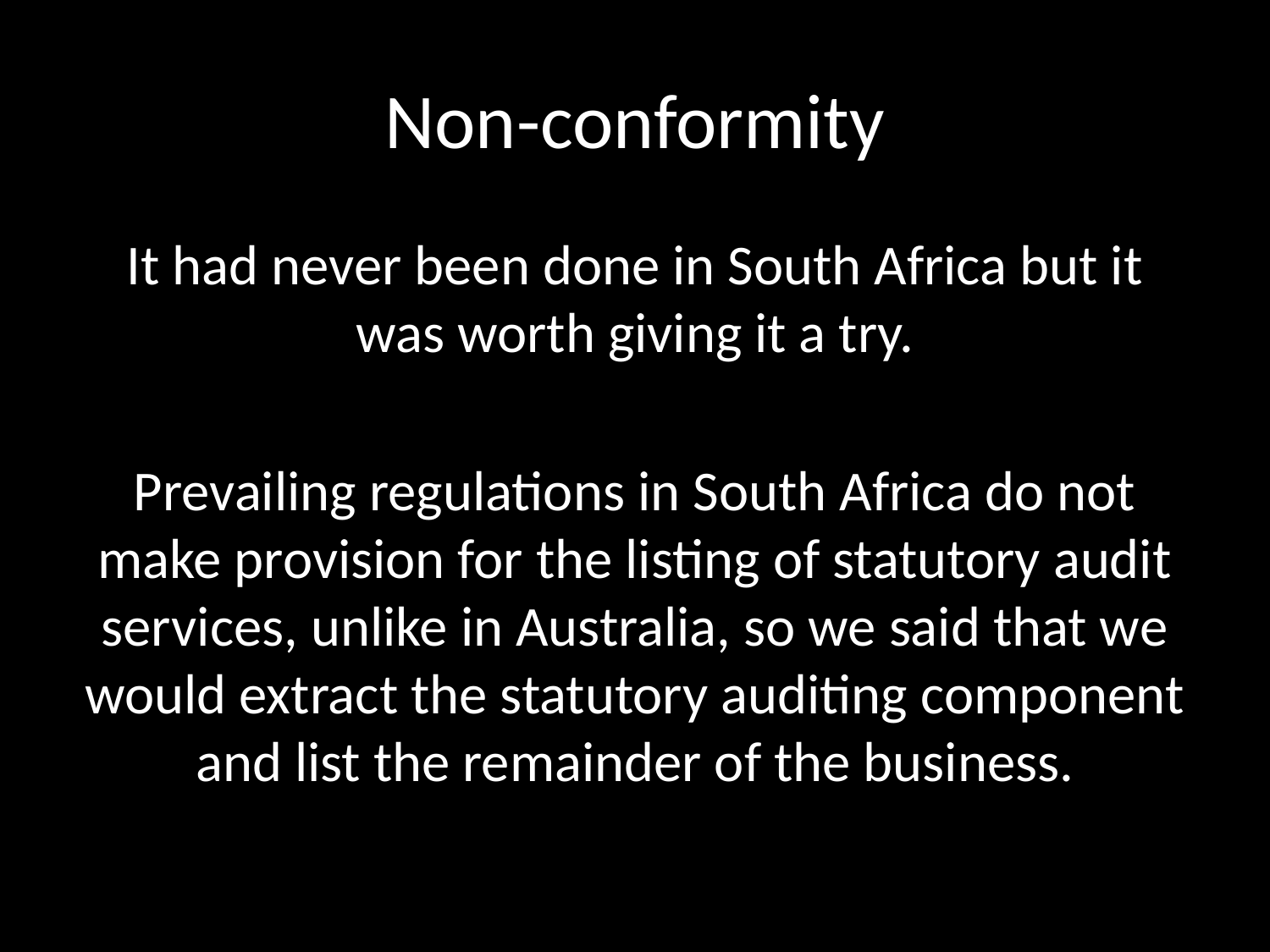

# Non-conformity
It had never been done in South Africa but it was worth giving it a try.

Prevailing regulations in South Africa do not make provision for the listing of statutory audit services, unlike in Australia, so we said that we would extract the statutory auditing component and list the remainder of the business.